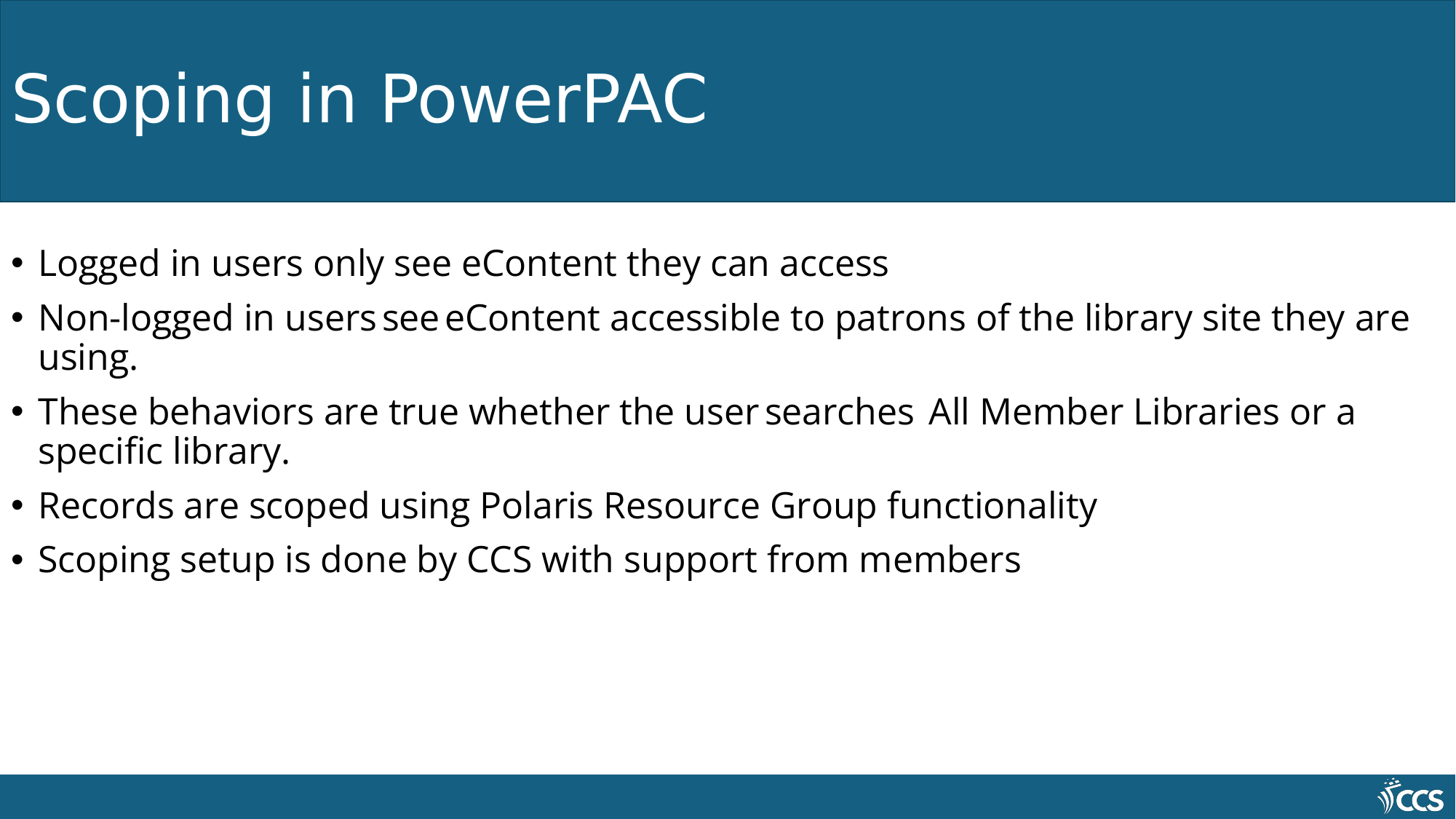

# Scoping in PowerPAC
Logged in users only see eContent they can access
Non-logged in users see eContent accessible to patrons of the library site they are using.
These behaviors are true whether the user searches  All Member Libraries or a specific library.
Records are scoped using Polaris Resource Group functionality
Scoping setup is done by CCS with support from members